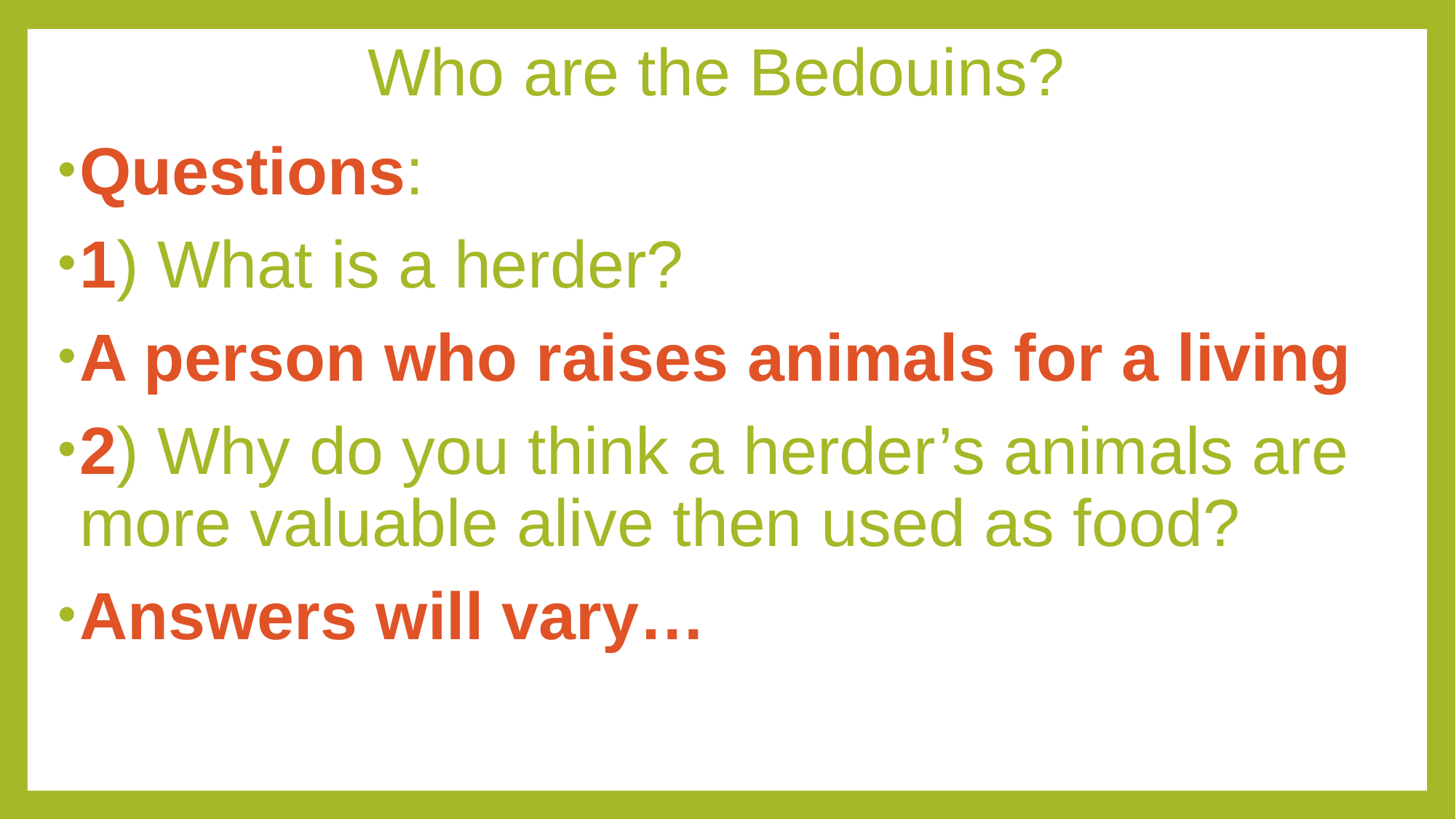

# Who are the Bedouins?
Questions:
1) What is a herder?
A person who raises animals for a living
2) Why do you think a herder’s animals are more valuable alive then used as food?
Answers will vary…